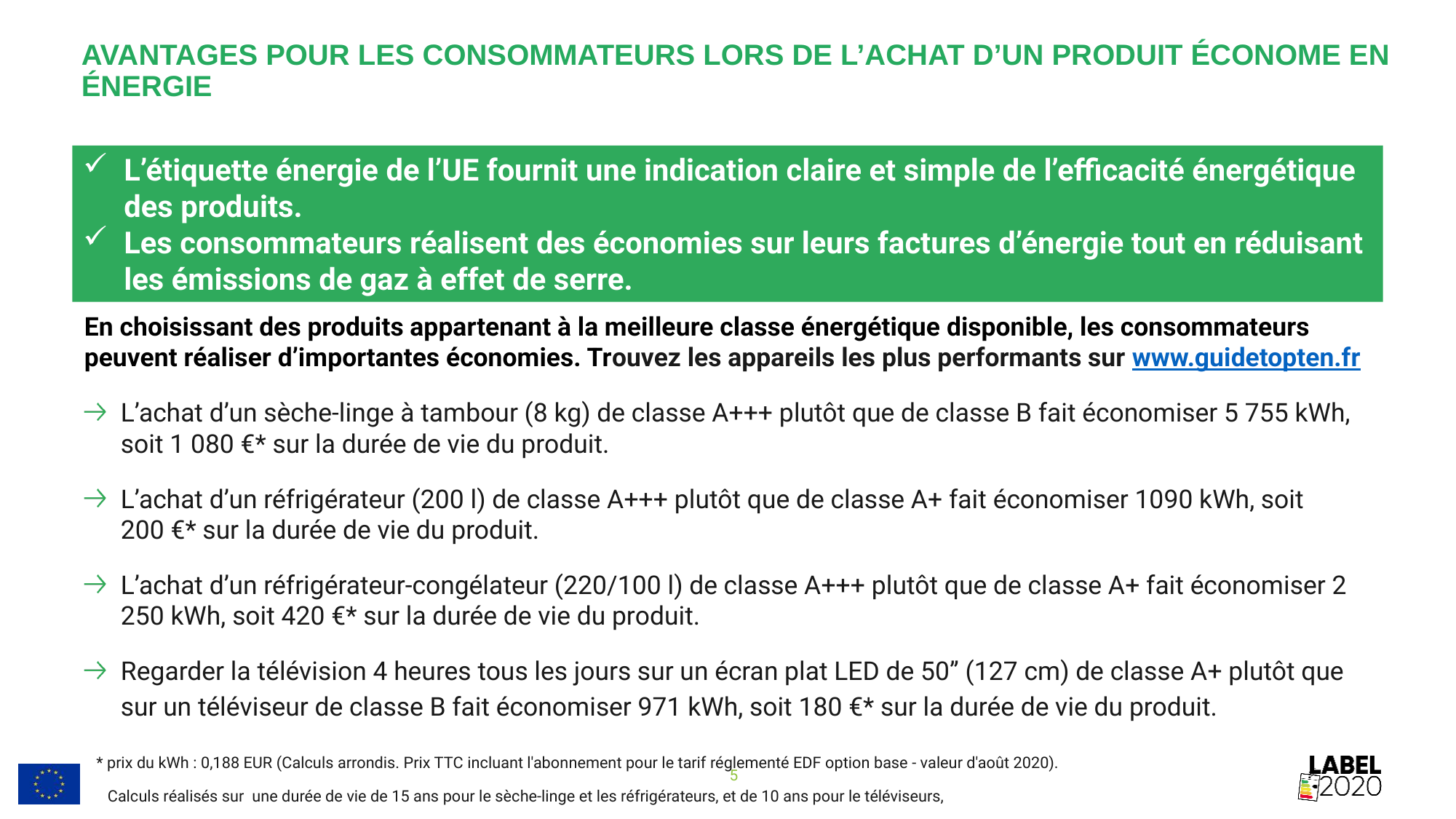

# Avantages POUR LES CONSOMMATEURS LORS DE l’achat d’un produit économe en énergie
L’étiquette énergie de l’UE fournit une indication claire et simple de l’efficacité énergétique des produits.
Les consommateurs réalisent des économies sur leurs factures d’énergie tout en réduisant les émissions de gaz à effet de serre.
En choisissant des produits appartenant à la meilleure classe énergétique disponible, les consommateurs peuvent réaliser d’importantes économies. Trouvez les appareils les plus performants sur www.guidetopten.fr
L’achat d’un sèche-linge à tambour (8 kg) de classe A+++ plutôt que de classe B fait économiser 5 755 kWh, soit 1 080 €* sur la durée de vie du produit.
L’achat d’un réfrigérateur (200 l) de classe A+++ plutôt que de classe A+ fait économiser 1090 kWh, soit 200 €* sur la durée de vie du produit.
L’achat d’un réfrigérateur-congélateur (220/100 l) de classe A+++ plutôt que de classe A+ fait économiser 2 250 kWh, soit 420 €* sur la durée de vie du produit.
Regarder la télévision 4 heures tous les jours sur un écran plat LED de 50” (127 cm) de classe A+ plutôt que sur un téléviseur de classe B fait économiser 971 kWh, soit 180 €* sur la durée de vie du produit.
  * prix du kWh : 0,188 EUR (Calculs arrondis. Prix TTC incluant l'abonnement pour le tarif réglementé EDF option base - valeur d'août 2020).
     Calculs réalisés sur  une durée de vie de 15 ans pour le sèche-linge et les réfrigérateurs, et de 10 ans pour le téléviseurs,
5